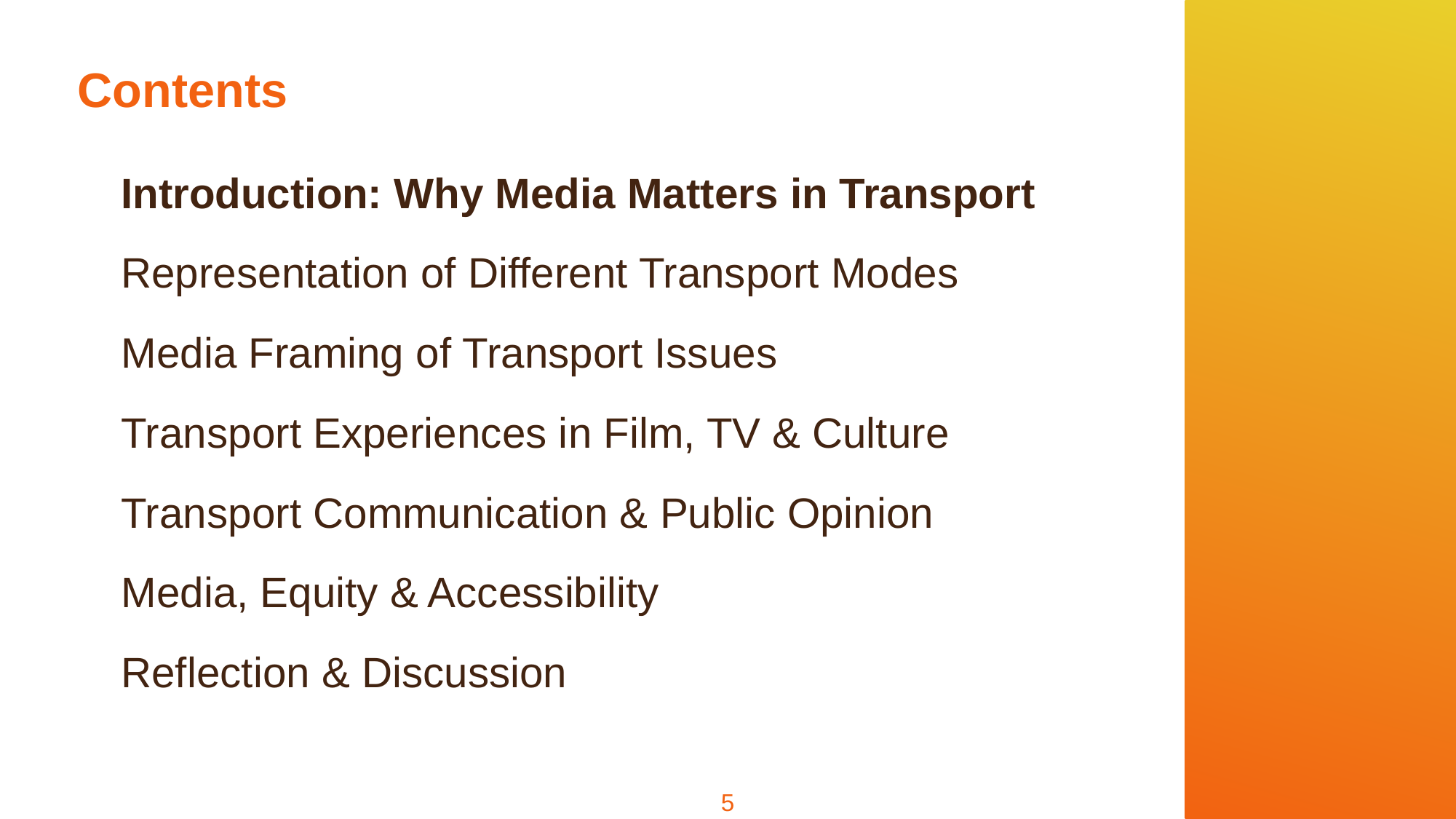

# Contents
Introduction: Why Media Matters in Transport
Representation of Different Transport Modes
Media Framing of Transport Issues
Transport Experiences in Film, TV & Culture
Transport Communication & Public Opinion
Media, Equity & Accessibility
Reflection & Discussion